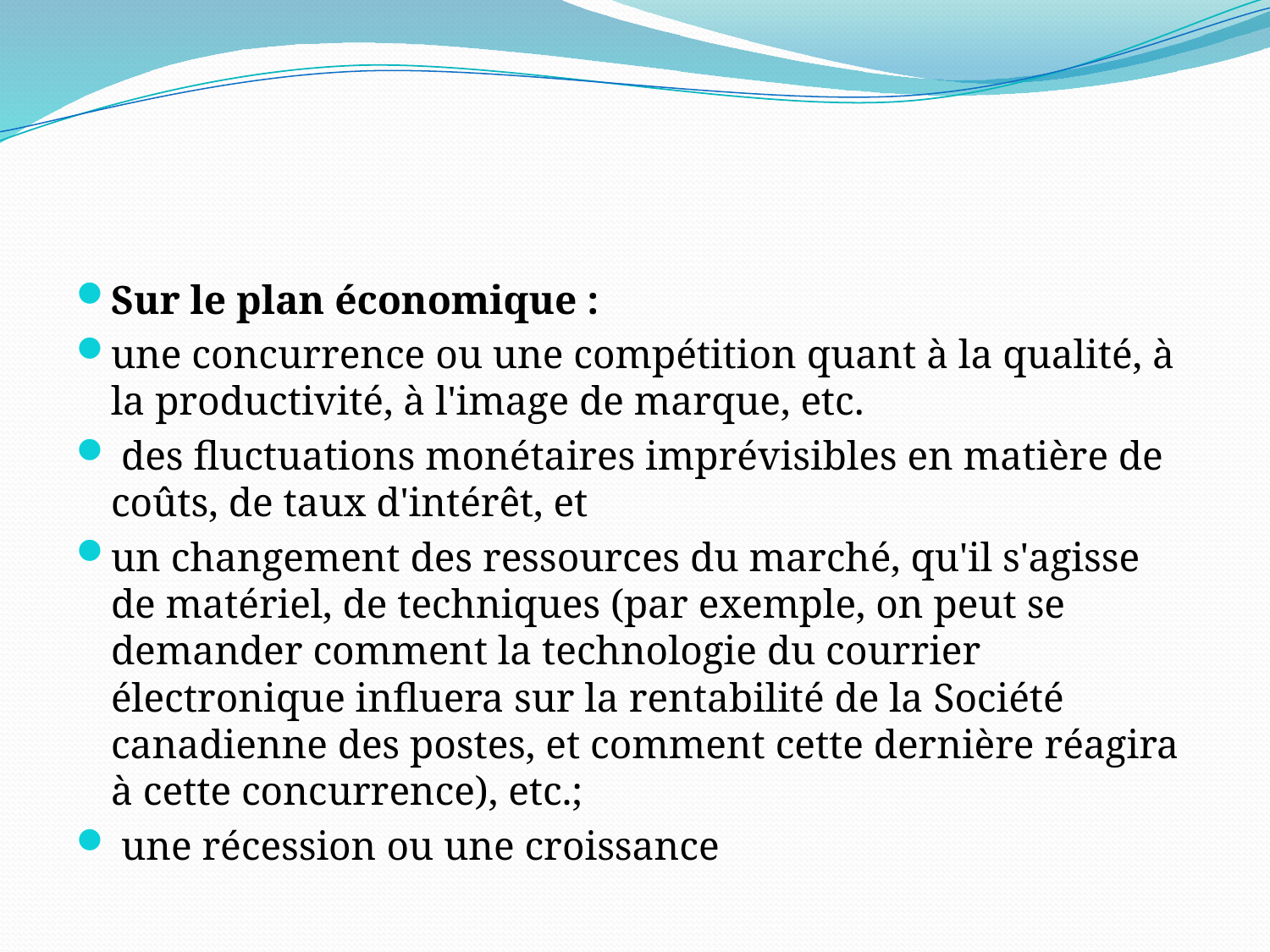

#
Sur le plan économique :
une concurrence ou une compétition quant à la qualité, à la productivité, à l'image de marque, etc.
 des fluctuations monétaires imprévisibles en matière de coûts, de taux d'intérêt, et
un changement des ressources du marché, qu'il s'agisse de matériel, de techniques (par exemple, on peut se demander comment la technologie du courrier électronique influera sur la rentabilité de la Société canadienne des postes, et comment cette dernière réagira à cette concurrence), etc.;
 une récession ou une croissance